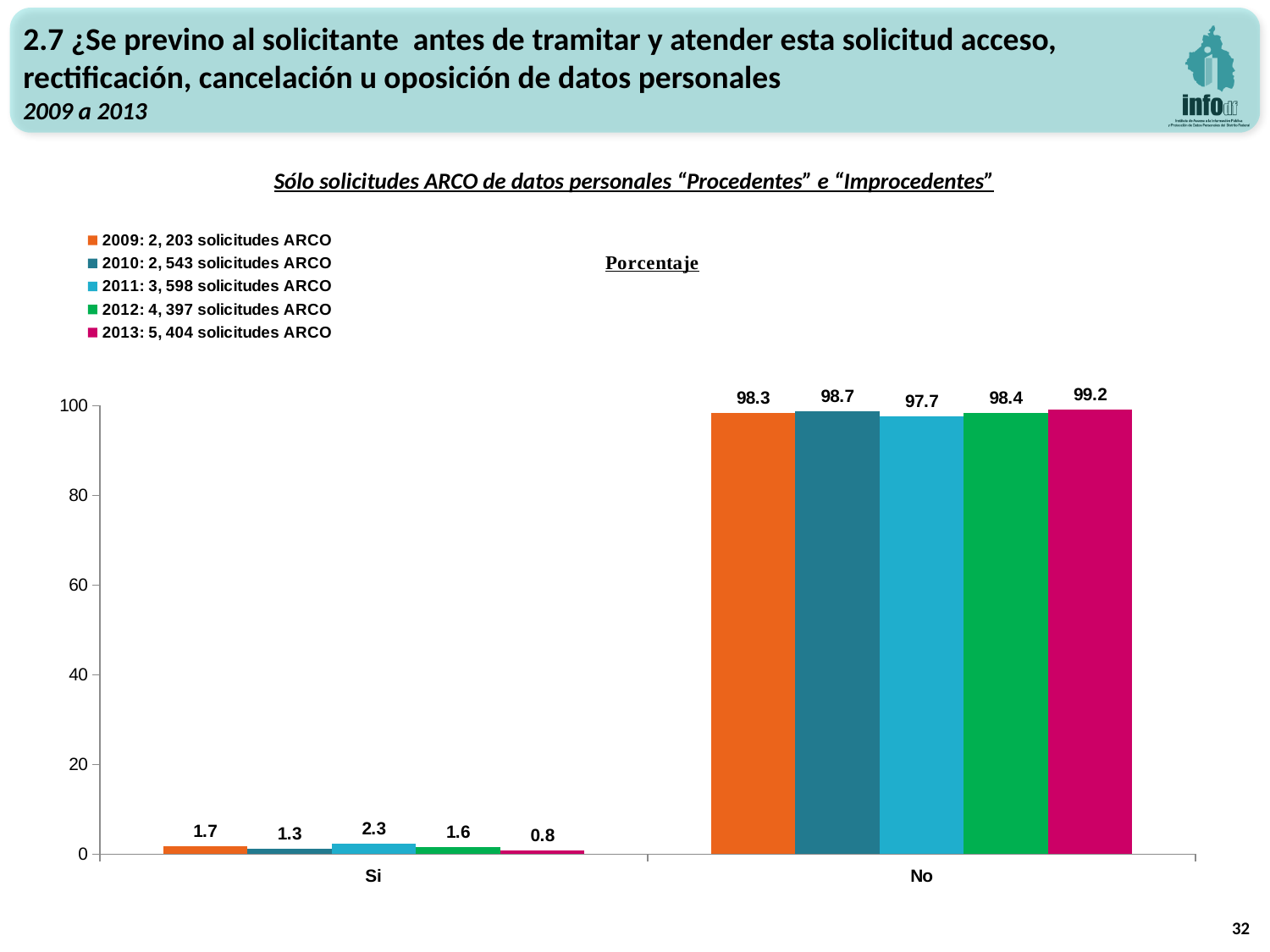

2.7 ¿Se previno al solicitante  antes de tramitar y atender esta solicitud acceso, rectificación, cancelación u oposición de datos personales
2009 a 2013
Sólo solicitudes ARCO de datos personales “Procedentes” e “Improcedentes”

### Chart

| Category | 2009: 2, 203 solicitudes ARCO | 2010: 2, 543 solicitudes ARCO | 2011: 3, 598 solicitudes ARCO | 2012: 4, 397 solicitudes ARCO | 2013: 5, 404 solicitudes ARCO |
|---|---|---|---|---|---|
| Si | 1.7 | 1.3 | 2.3 | 1.6 | 0.8 |
| No | 98.3 | 98.7 | 97.7 | 98.4 | 99.2 |
32